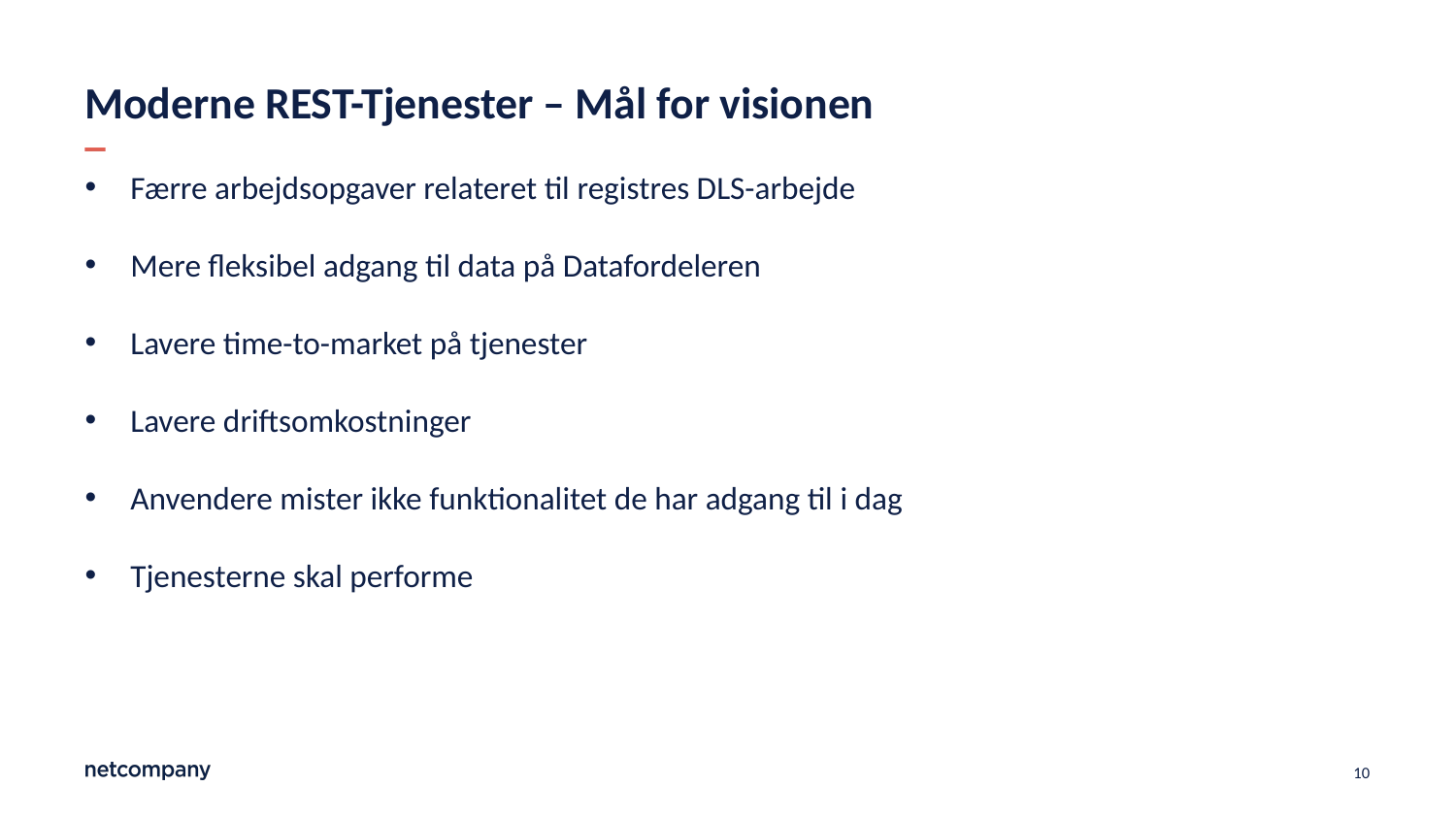

# Moderne REST-Tjenester – Mål for visionen
Færre arbejdsopgaver relateret til registres DLS-arbejde

Mere fleksibel adgang til data på Datafordeleren

Lavere time-to-market på tjenester

Lavere driftsomkostninger

Anvendere mister ikke funktionalitet de har adgang til i dag

Tjenesterne skal performe